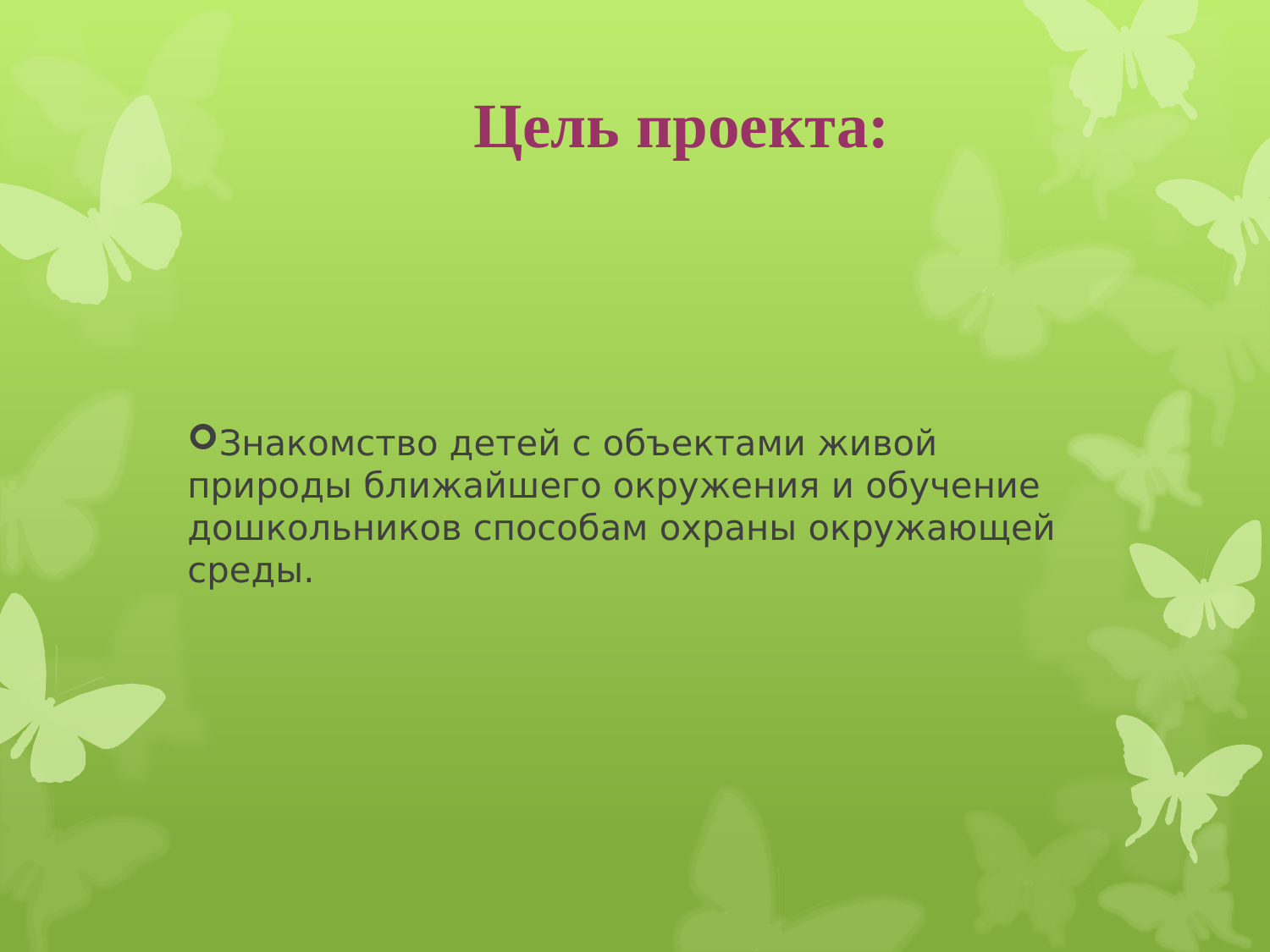

# Цель проекта:
Знакомство детей с объектами живой природы ближайшего окружения и обучение дошкольников способам охраны окружающей среды.